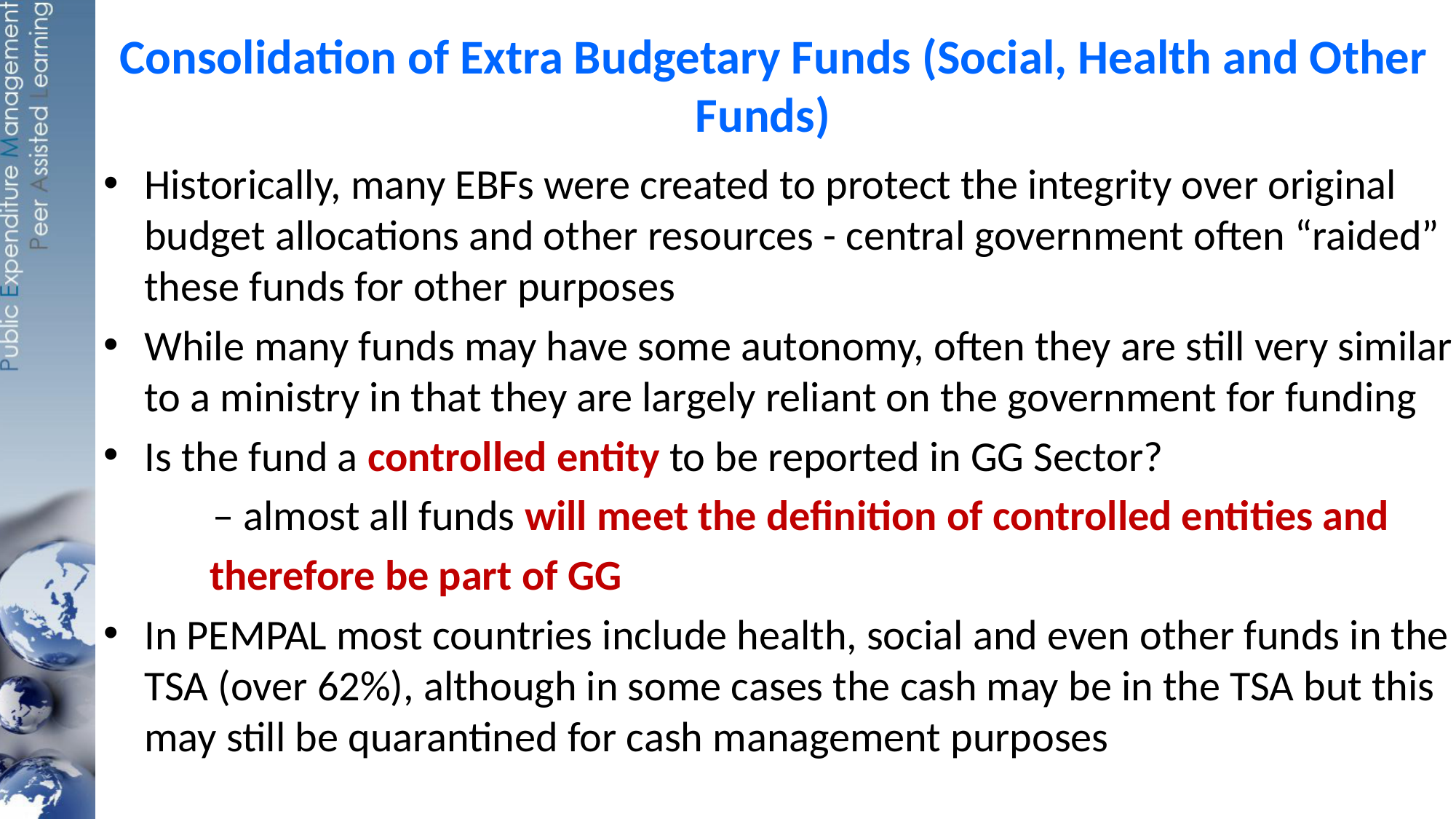

# Consolidation of Extra Budgetary Funds (Social, Health and Other Funds)
Historically, many EBFs were created to protect the integrity over original budget allocations and other resources - central government often “raided” these funds for other purposes
While many funds may have some autonomy, often they are still very similar to a ministry in that they are largely reliant on the government for funding
Is the fund a controlled entity to be reported in GG Sector?
    	– almost all funds will meet the definition of controlled entities and
           therefore be part of GG
In PEMPAL most countries include health, social and even other funds in the TSA (over 62%), although in some cases the cash may be in the TSA but this may still be quarantined for cash management purposes